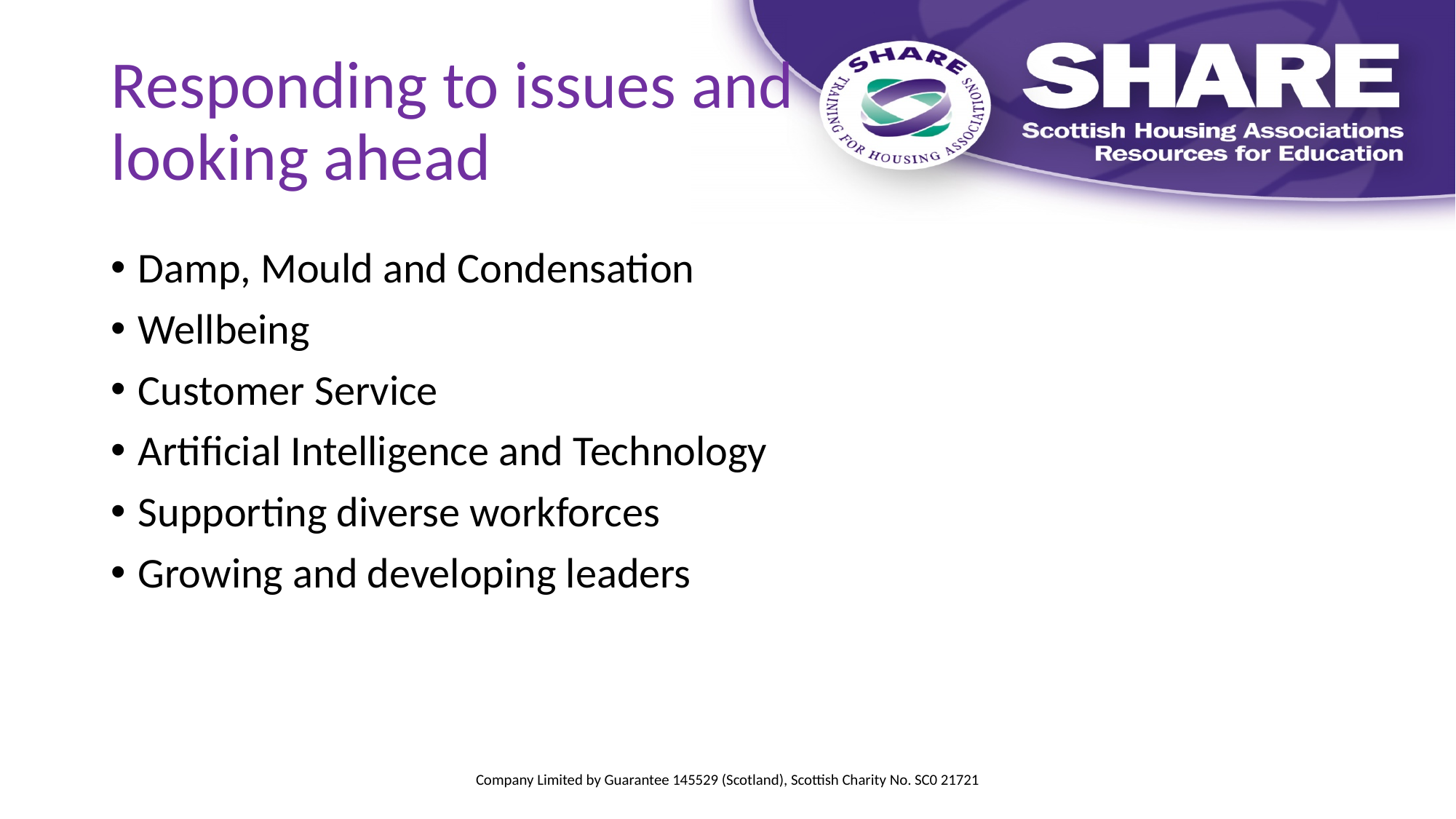

# Responding to issues and looking ahead
Damp, Mould and Condensation
Wellbeing
Customer Service
Artificial Intelligence and Technology
Supporting diverse workforces
Growing and developing leaders